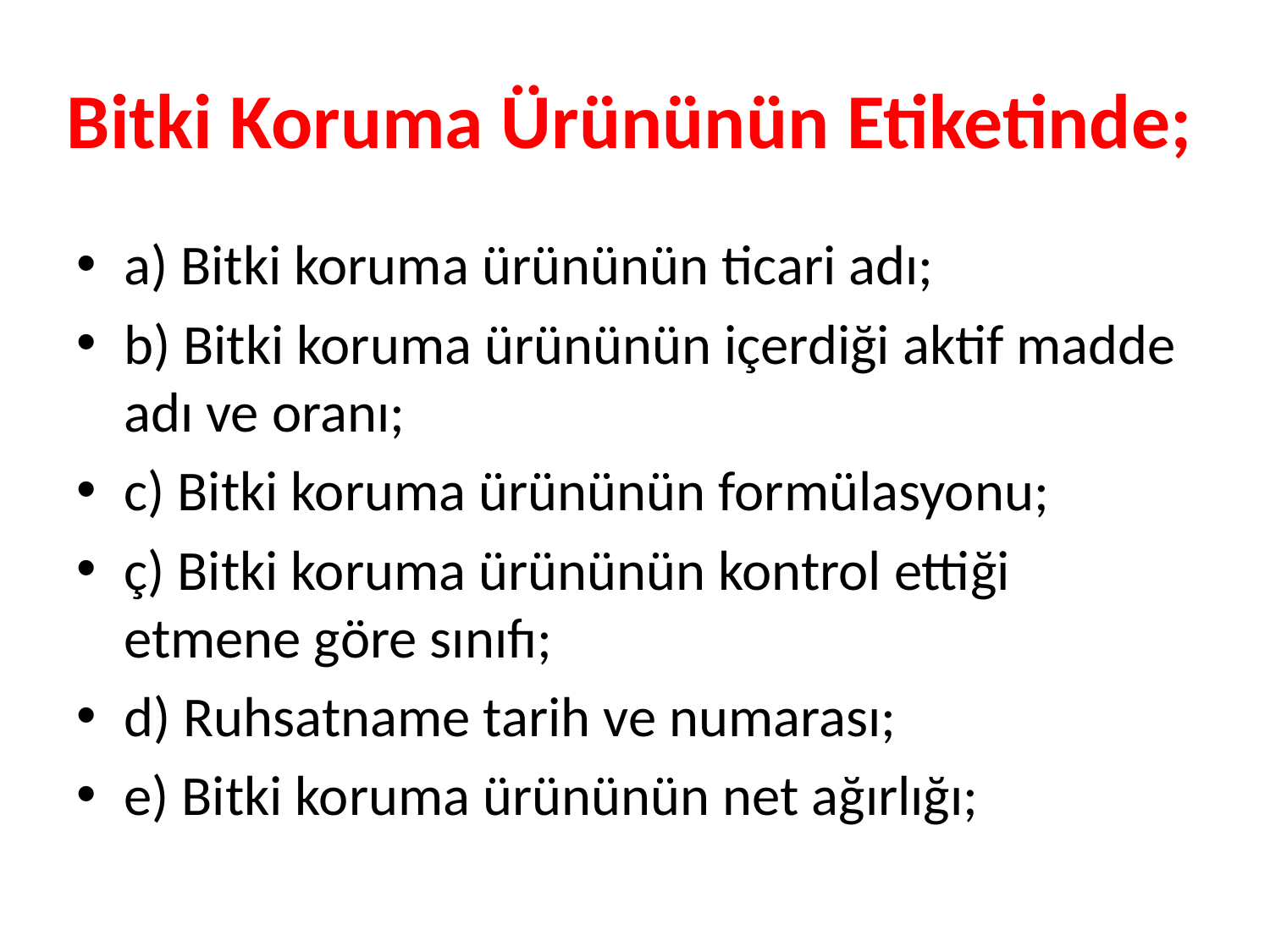

# Bitki Koruma Ürününün Etiketinde;
a) Bitki koruma ürününün ticari adı;
b) Bitki koruma ürününün içerdiği aktif madde adı ve oranı;
c) Bitki koruma ürününün formülasyonu;
ç) Bitki koruma ürününün kontrol ettiği etmene göre sınıfı;
d) Ruhsatname tarih ve numarası;
e) Bitki koruma ürününün net ağırlığı;